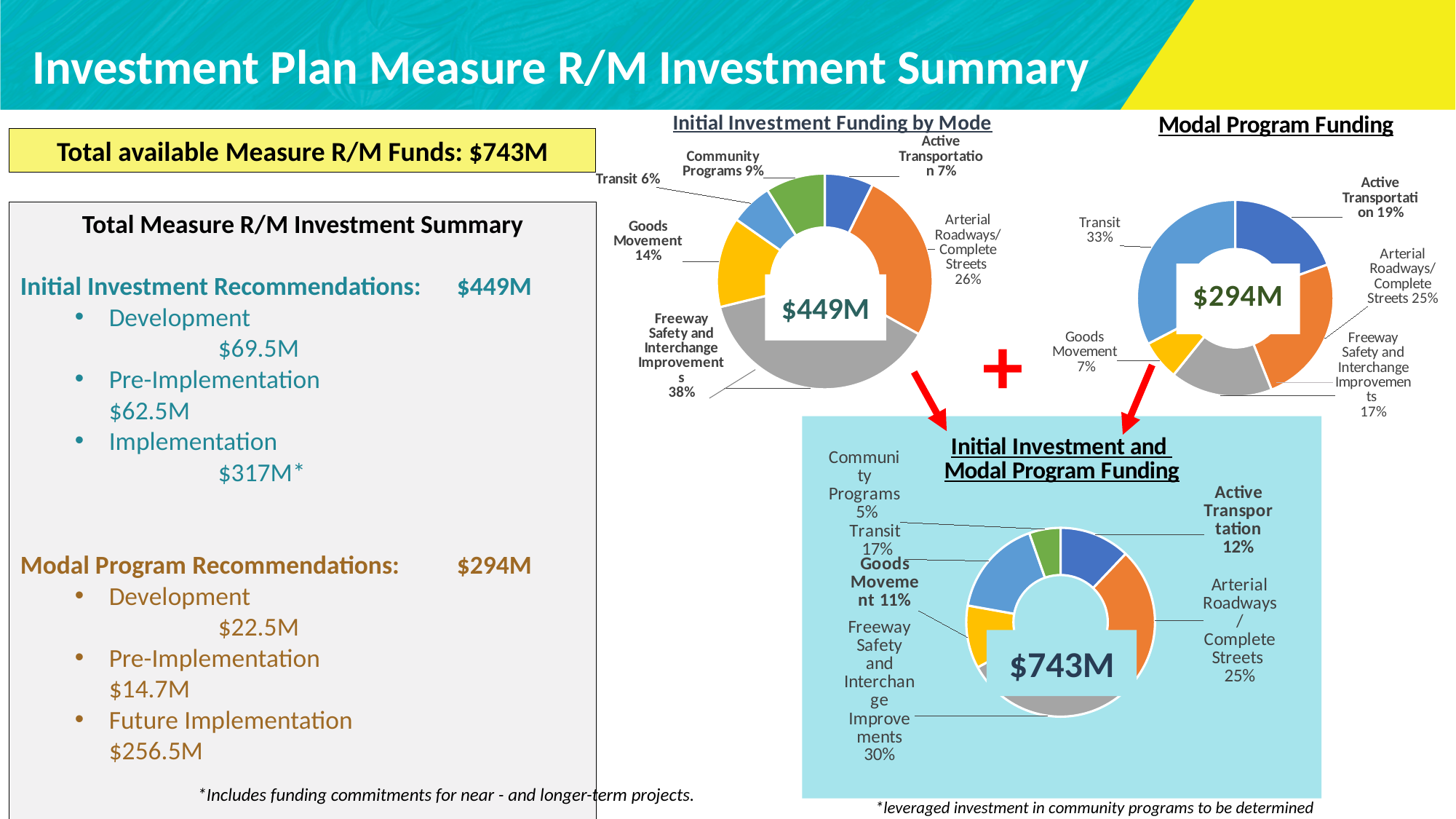

Investment Plan Measure R/M Investment Summary

### Chart: Initial Investment Funding by Mode

| Category |  |
|---|---|
| Active Transportation | 0.07312451231746739 |
| Arterial Roadways | 0.25827666926764015 |
| Freeway | 0.3803366402853639 |
| Goods Movement | 0.13554787649091515 |
| Transit | 0.06353806710511649 |
| Community Programs | 0.08917623453349682 |

### Chart: Modal Program Funding

| Category |  |
|---|---|
| Active Transportation | 0.19428376998979247 |
| Arterial Roadways | 0.24549166383123516 |
| Freeway | 0.16808438244300783 |
| Goods Movement | 0.06549846886696156 |
| Transit | 0.32664171486900306 |
| Community Programs | 0.0 |
Total available Measure R/M Funds: $743M
Total Measure R/M Investment Summary

Initial Investment Recommendations: 	$449M
Development				$69.5M
Pre-Implementation			$62.5M
Implementation				$317M*

Modal Program Recommendations: 	$294M
Development				$22.5M
Pre-Implementation			$14.7M
Future Implementation		$256.5M

Total Initial Investment and Modal Programs: $743M

$449M
+

### Chart: Initial Investment and
Modal Program Funding

| Category |  |
|---|---|
| Active Transportation | 0.12099596231493945 |
| Arterial Roadways | 0.253028263795424 |
| Freeway | 0.2960969044414536 |
| Goods Movement | 0.10773889636608344 |
| Transit | 0.16756393001345896 |
| Community Programs | 0.05383580080753701 |
$743M
*Includes funding commitments for near - and longer-term projects.
*leveraged investment in community programs to be determined